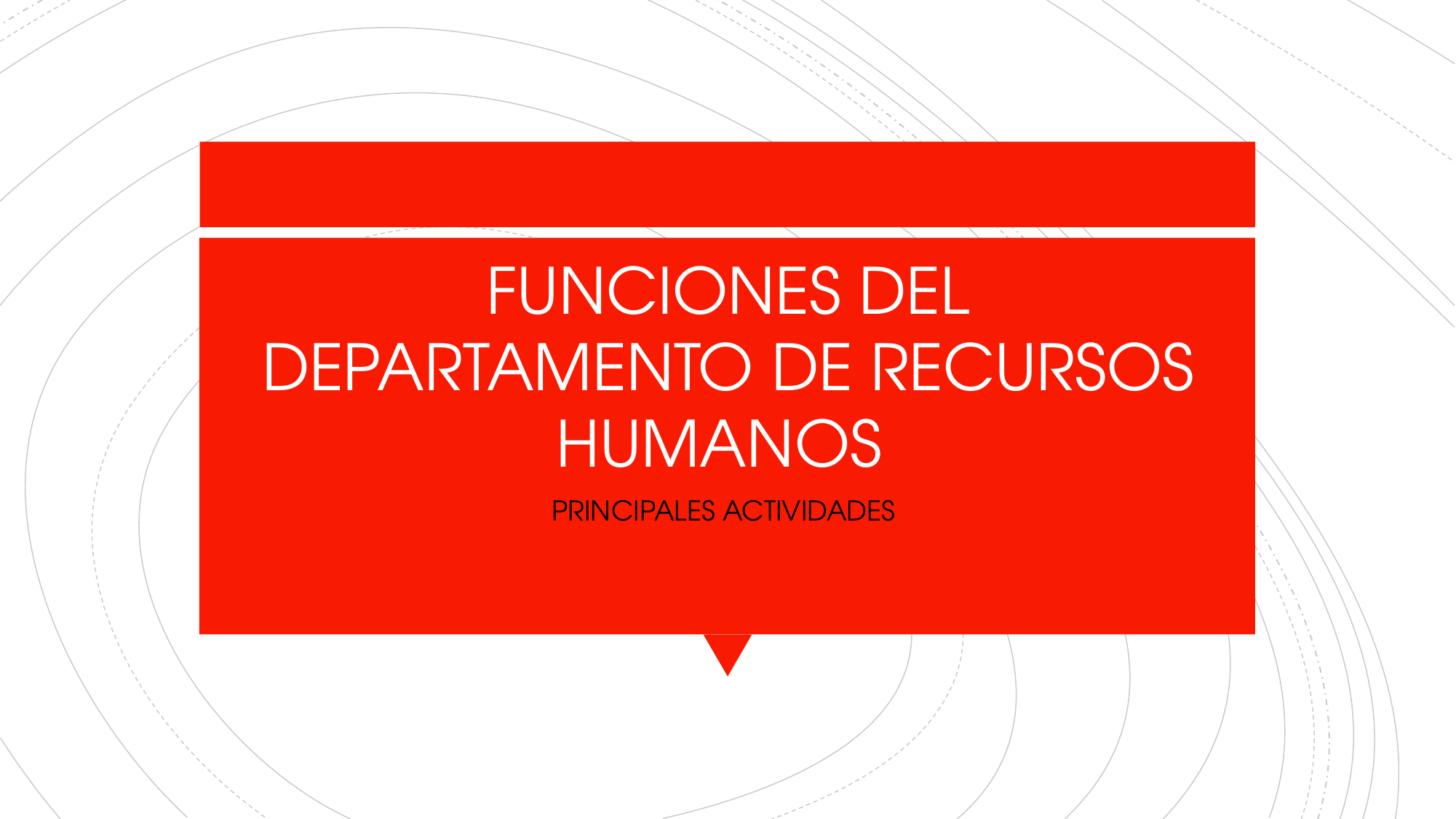

# FUNCIONES DEL DEPARTAMENTO DE RECURSOS HUMANOS
PRINCIPALES ACTIVIDADES